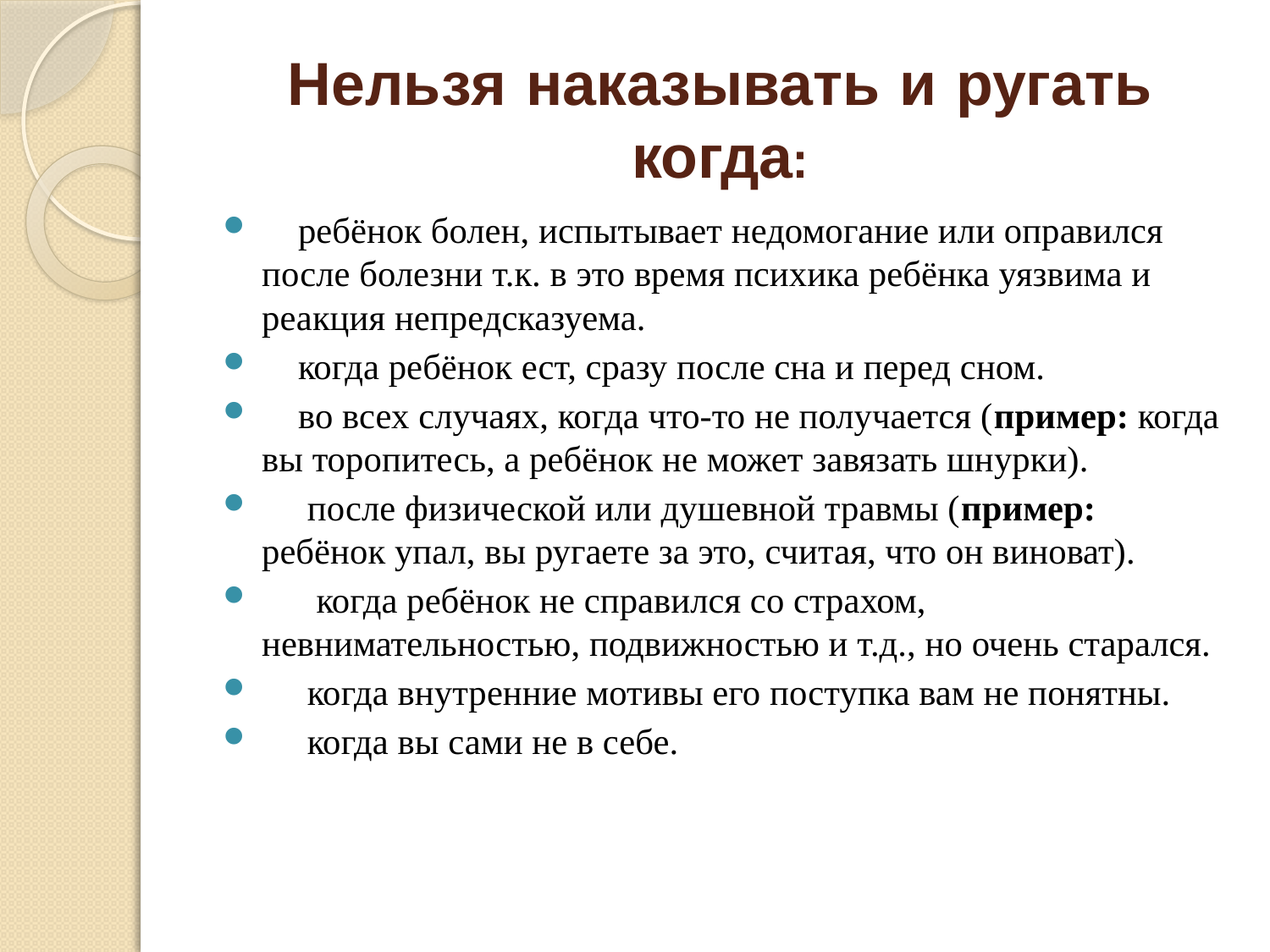

# Нельзя наказывать и ругать когда:
    ребёнок болен, испытывает недомогание или оправился после болезни т.к. в это время психика ребёнка уязвима и реакция непредсказуема.
    когда ребёнок ест, сразу после сна и перед сном.
    во всех случаях, когда что-то не получается (пример: когда вы торопитесь, а ребёнок не может завязать шнурки).
     после физической или душевной травмы (пример: ребёнок упал, вы ругаете за это, считая, что он виноват).
      когда ребёнок не справился со страхом, невнимательностью, подвижностью и т.д., но очень старался.
     когда внутренние мотивы его поступка вам не понятны.
     когда вы сами не в себе.